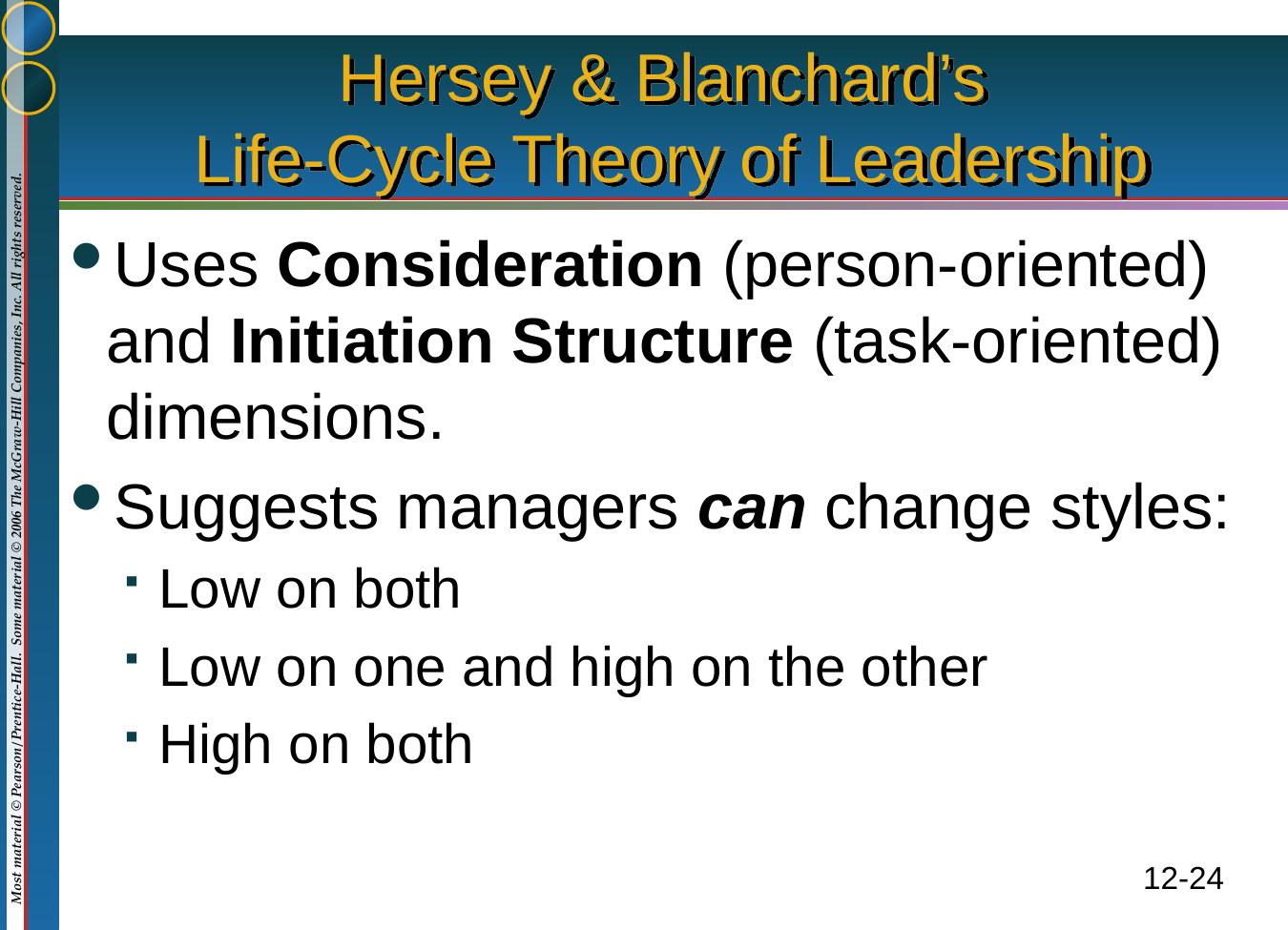

# Hersey & Blanchard’s Life-Cycle Theory of Leadership
Uses Consideration (person-oriented) and Initiation Structure (task-oriented) dimensions.
Suggests managers can change styles:
Low on both
Low on one and high on the other
High on both